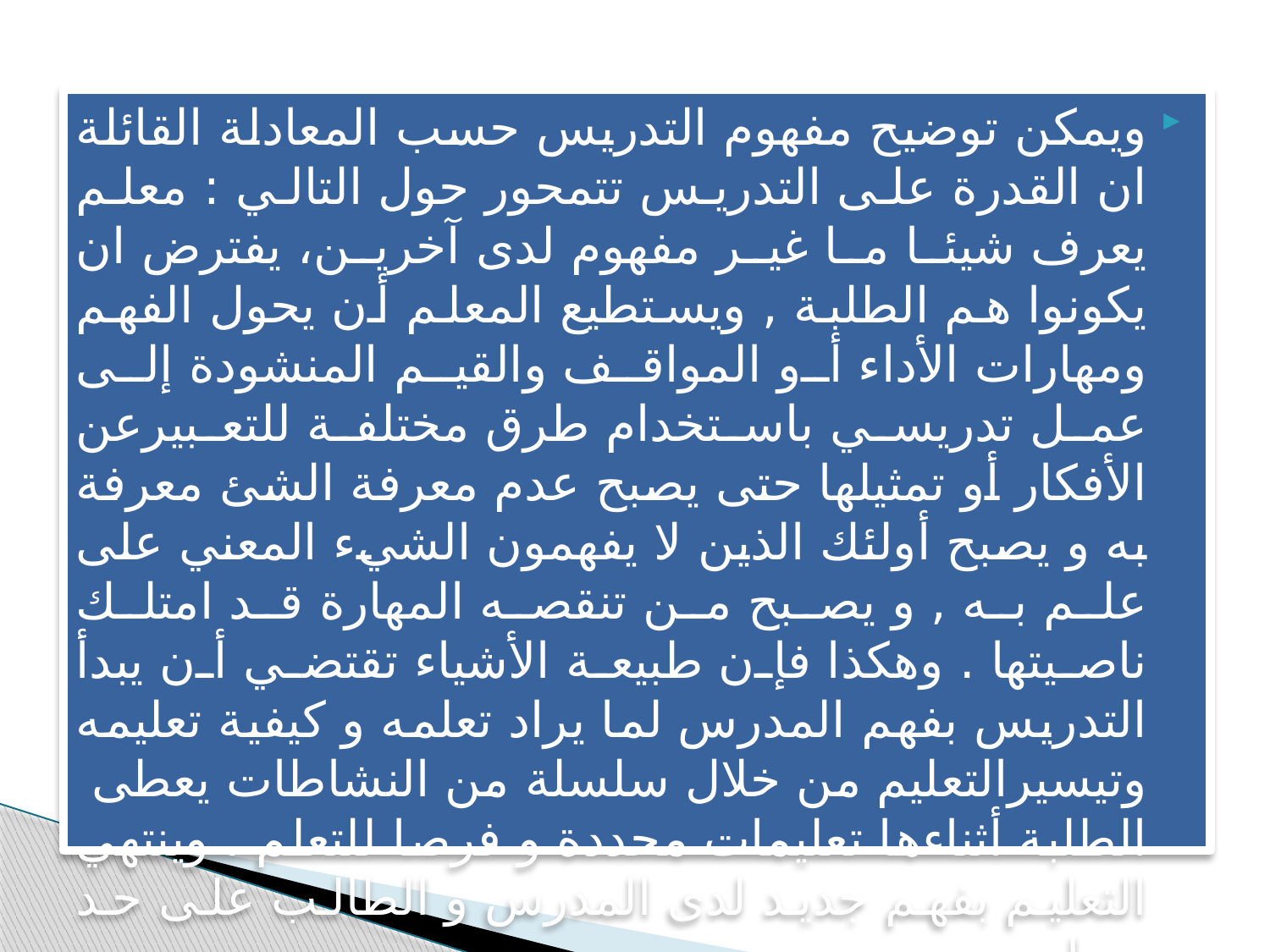

ويمكن توضيح مفهوم التدريس حسب المعادلة القائلة ان القدرة على التدريس تتمحور حول التالي : معلم يعرف شيئا ما غير مفهوم لدى آخرين، يفترض ان يكونوا هم الطلبة , ويستطيع المعلم أن يحول الفهم ومهارات الأداء أو المواقف والقيم المنشودة إلى عمل تدريسي باستخدام طرق مختلفة للتعبيرعن الأفكار أو تمثيلها حتى يصبح عدم معرفة الشئ معرفة به و يصبح أولئك الذين لا يفهمون الشيء المعني على علم به , و يصبح من تنقصه المهارة قد امتلك ناصيتها . وهكذا فإن طبيعة الأشياء تقتضي أن يبدأ التدريس بفهم المدرس لما يراد تعلمه و كيفية تعليمه وتيسيرالتعليم من خلال سلسلة من النشاطات يعطى  الطلبة أثناءها تعليمات محددة و فرصا للتعلم . وينتهي التعليم بفهم جديد لدى المدرس و الطالب على حد سواء .